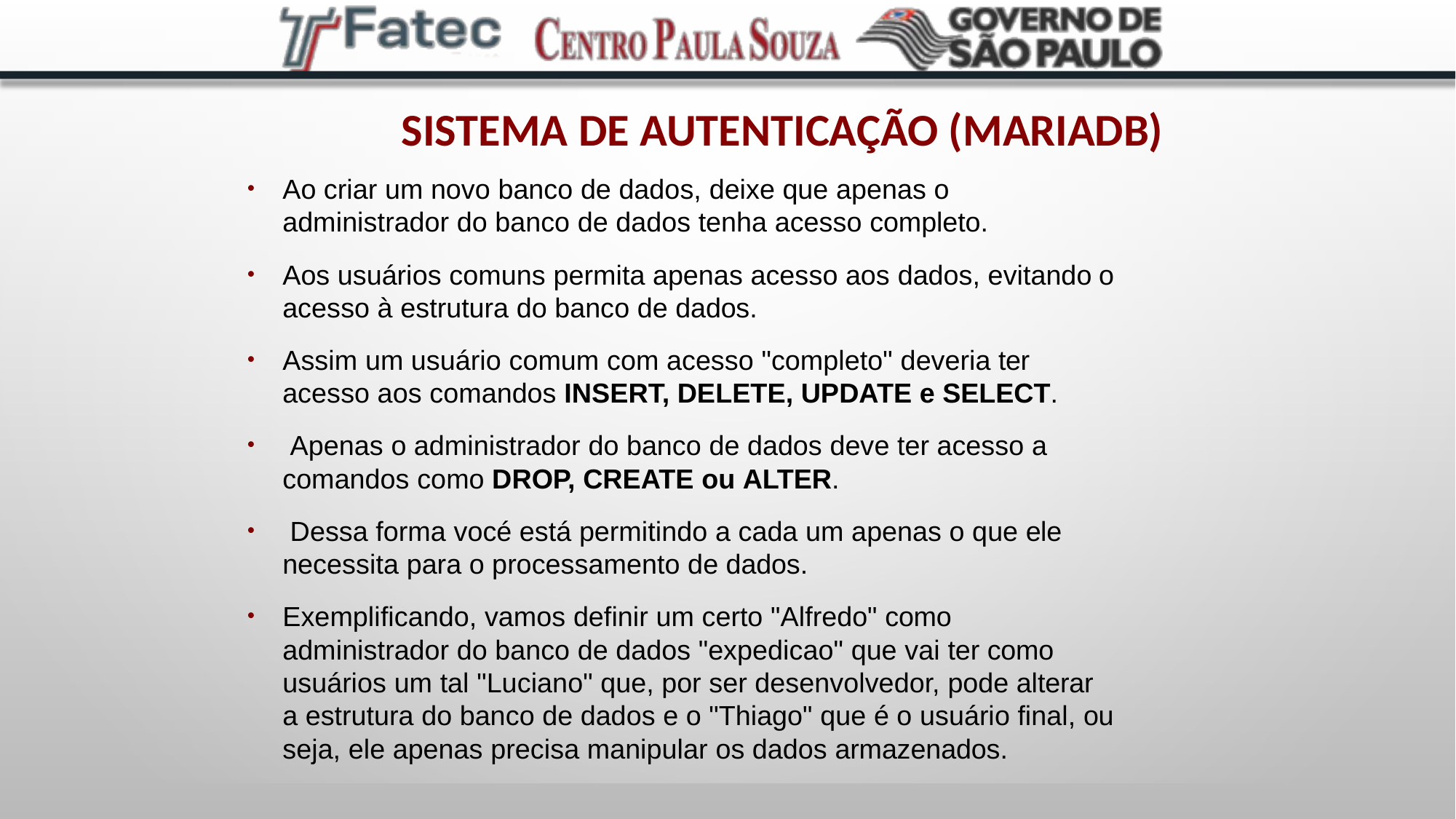

# Sistema de autenticação (MariaDB)
Ao criar um novo banco de dados, deixe que apenas o administrador do banco de dados tenha acesso completo.
●
Aos usuários comuns permita apenas acesso aos dados, evitando o acesso à estrutura do banco de dados.
●
Assim um usuário comum com acesso "completo" deveria ter acesso aos comandos INSERT, DELETE, UPDATE e SELECT.
●
Apenas o administrador do banco de dados deve ter acesso a comandos como DROP, CREATE ou ALTER.
●
Dessa forma vocé está permitindo a cada um apenas o que ele necessita para o processamento de dados.
●
Exemplificando, vamos definir um certo "Alfredo" como administrador do banco de dados "expedicao" que vai ter como usuários um tal "Luciano" que, por ser desenvolvedor, pode alterar a estrutura do banco de dados e o "Thiago" que é o usuário final, ou seja, ele apenas precisa manipular os dados armazenados.
●